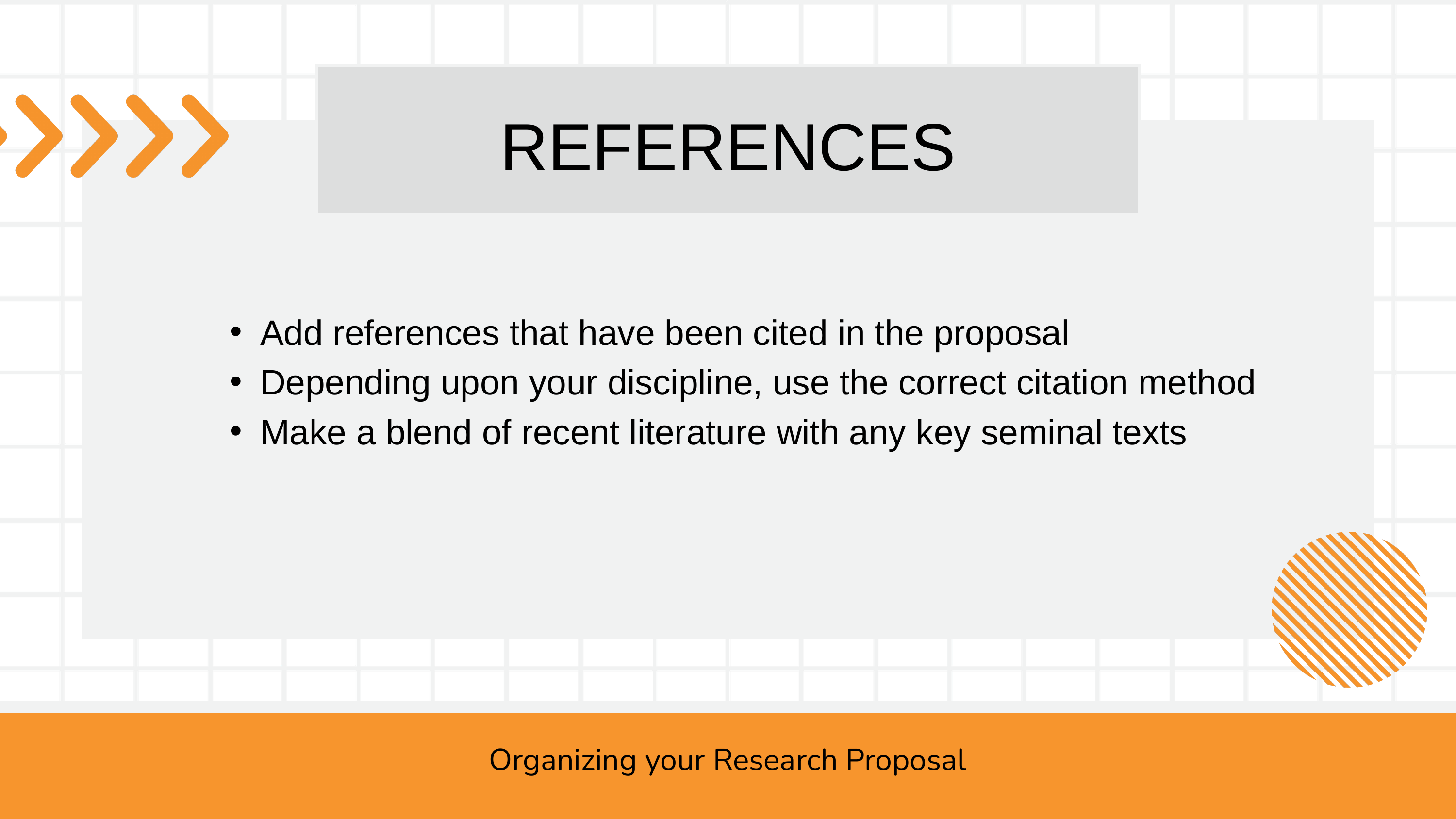

REFERENCES

Add references that have been cited in the proposal​
Depending upon your discipline, use the correct citation method
Make a blend of recent literature with any key seminal texts​

Organizing your Research Proposal